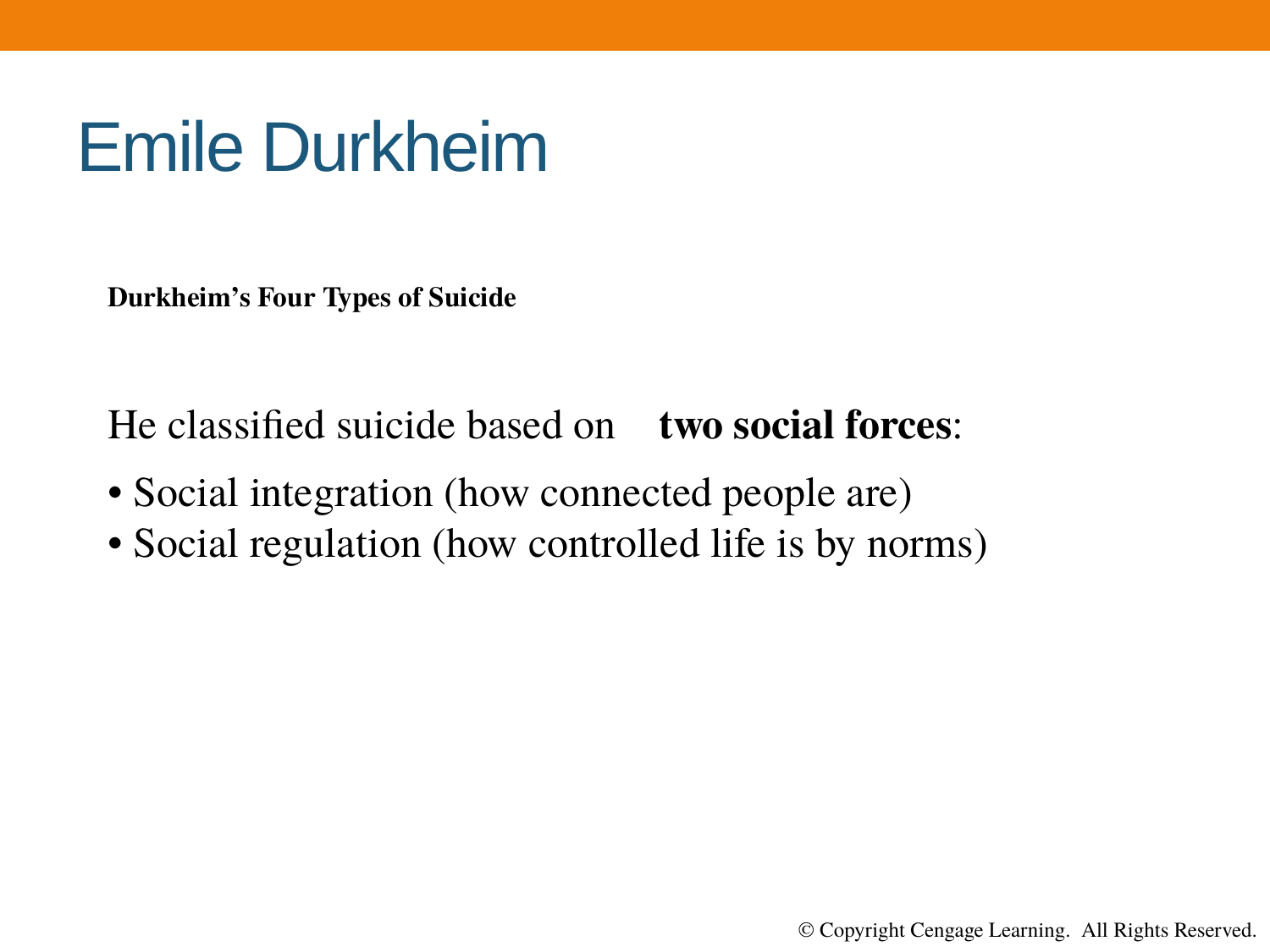

# Emile Durkheim
Durkheim’s Four Types of Suicide
He classified suicide based on two social forces:
• Social integration (how connected people are)
• Social regulation (how controlled life is by norms)